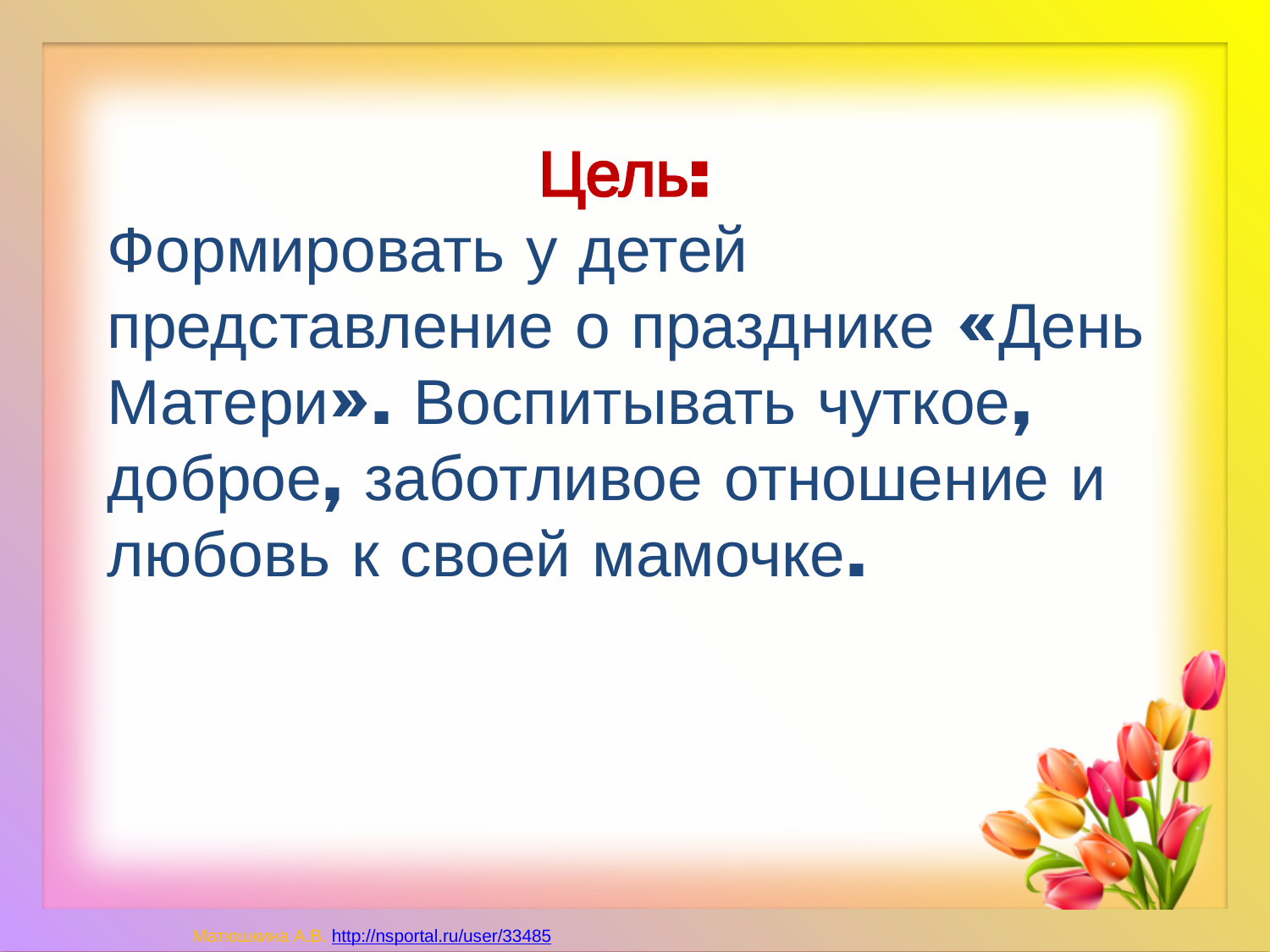

Цель:
Формировать у детей представление о празднике «День Матери». Воспитывать чуткое, доброе, заботливое отношение и любовь к своей мамочке.